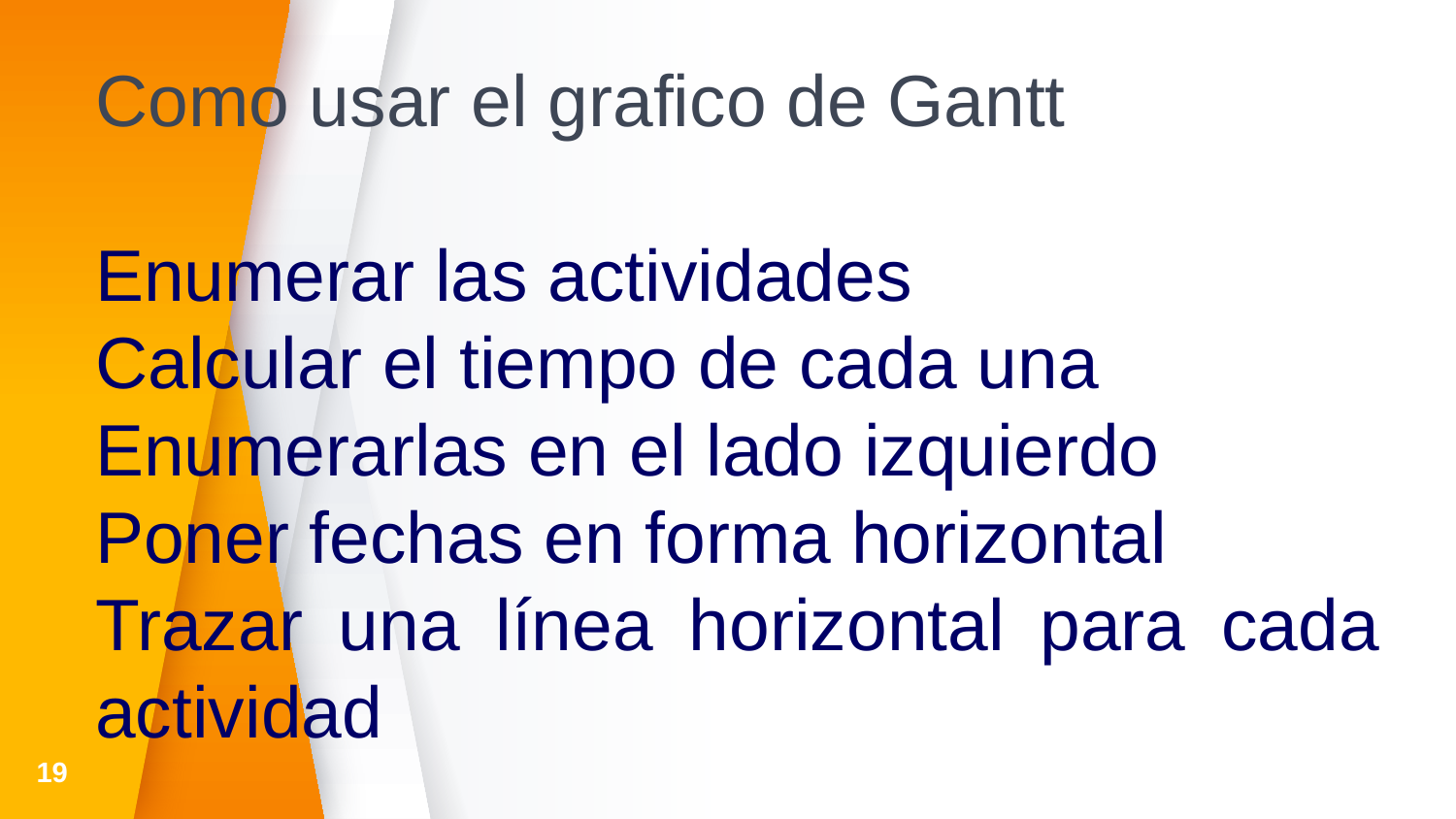

Como usar el grafico de Gantt

Enumerar las actividades
Calcular el tiempo de cada una
Enumerarlas en el lado izquierdo
Poner fechas en forma horizontal
Trazar una línea horizontal para cada  actividad

19